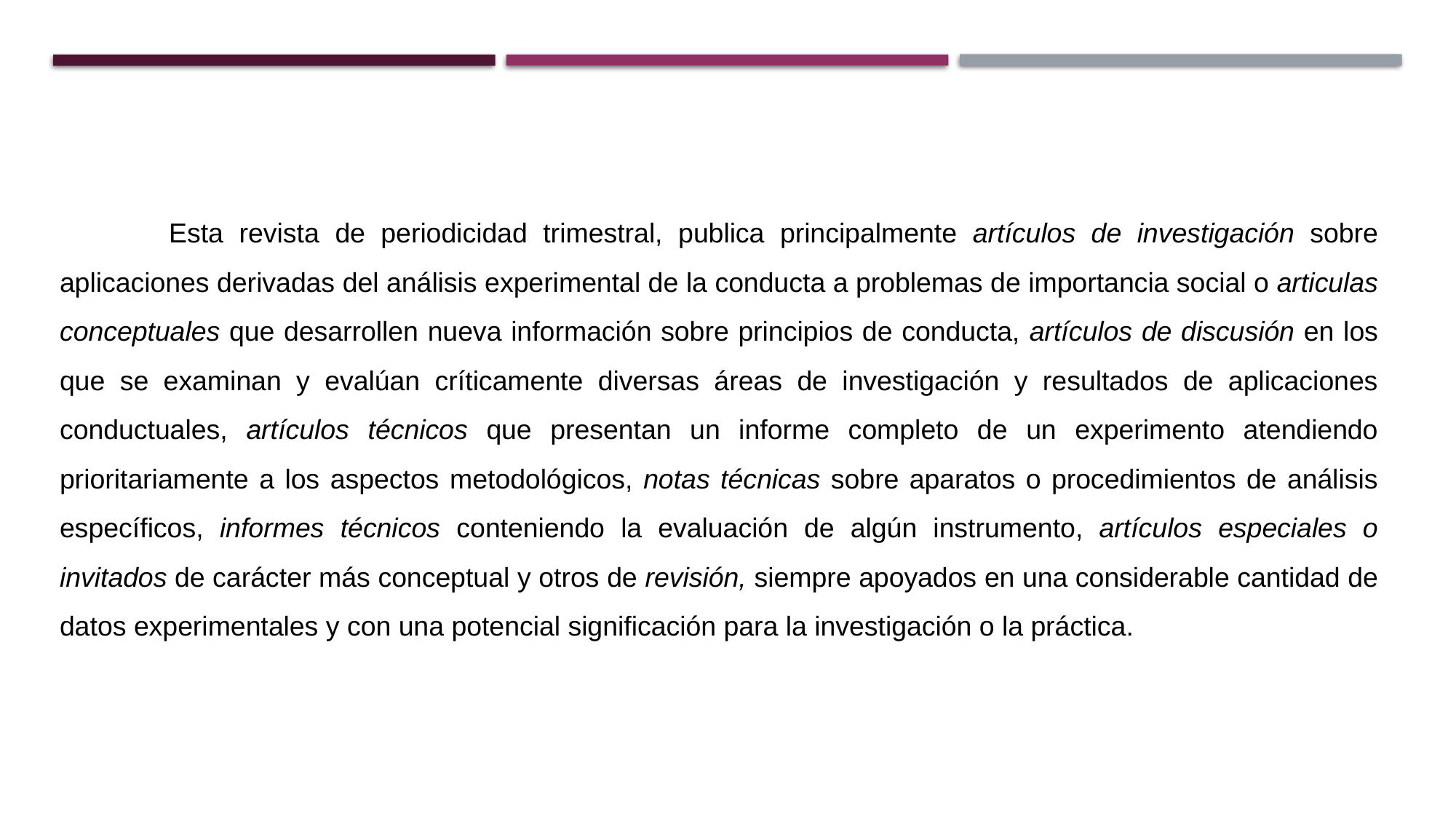

Esta revista de periodicidad trimestral, publica principalmente artículos de investigación sobre aplicaciones derivadas del análisis experimental de la conducta a problemas de importancia social o articulas conceptuales que desarrollen nueva información sobre principios de conducta, artículos de discusión en los que se examinan y evalúan críticamente diversas áreas de investigación y resultados de aplicaciones conductuales, artículos técnicos que presentan un informe completo de un experimento atendiendo prioritariamente a los aspectos metodológicos, notas técnicas sobre aparatos o procedimientos de análisis específicos, informes técnicos conteniendo la evaluación de algún instrumento, artículos especiales o invitados de carácter más conceptual y otros de revisión, siempre apoyados en una considerable cantidad de datos experimentales y con una potencial significación para la investigación o la práctica.